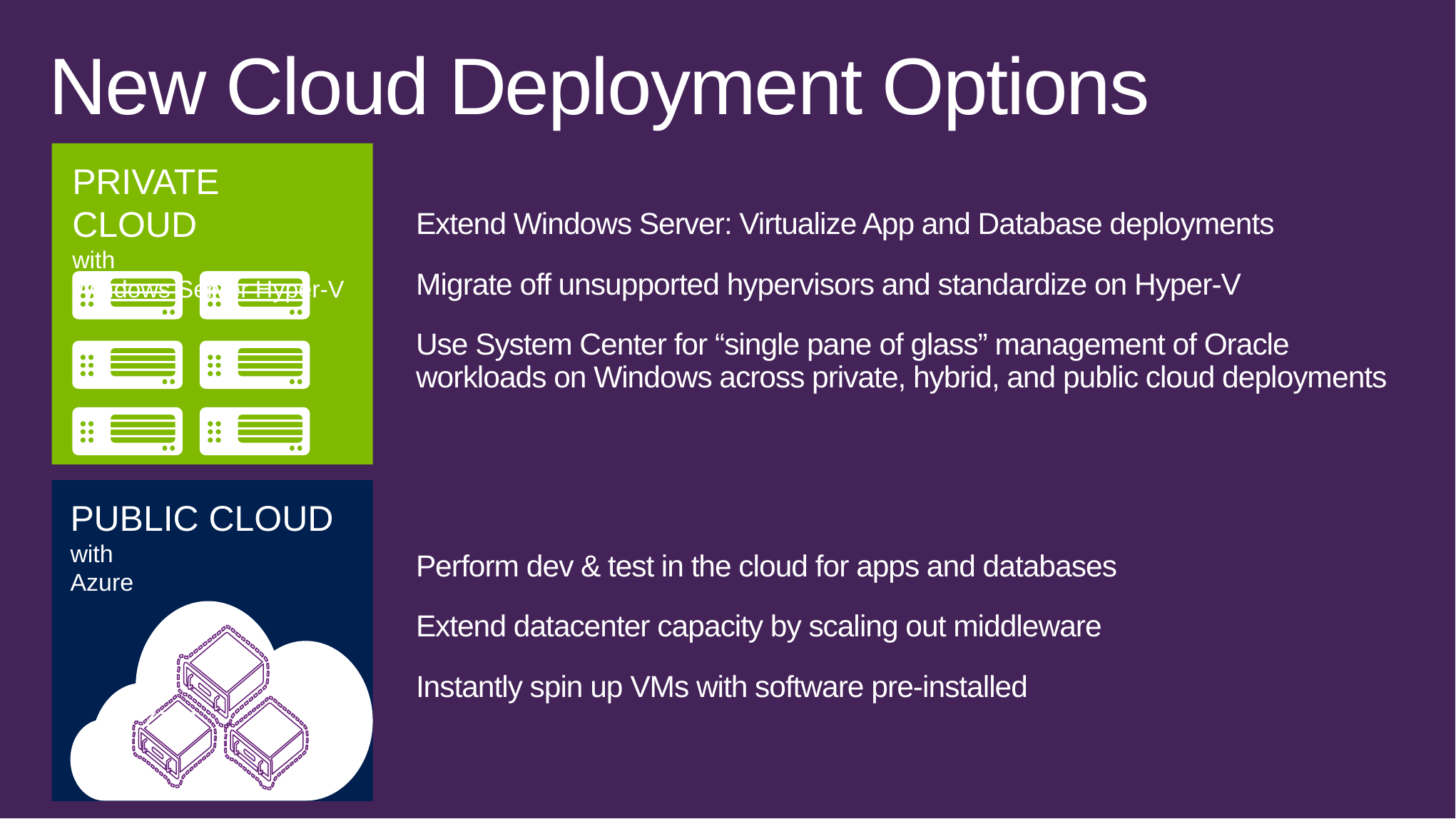

# New Cloud Deployment Options

PRIVATE CLOUD
with
Windows Server Hyper-V
Extend Windows Server: Virtualize App and Database deployments
Migrate off unsupported hypervisors and standardize on Hyper-V
Use System Center for “single pane of glass” management of Oracle workloads on Windows across private, hybrid, and public cloud deployments

PUBLIC CLOUD
with
Azure

Perform dev & test in the cloud for apps and databases
Extend datacenter capacity by scaling out middleware
Instantly spin up VMs with software pre-installed

zzzz